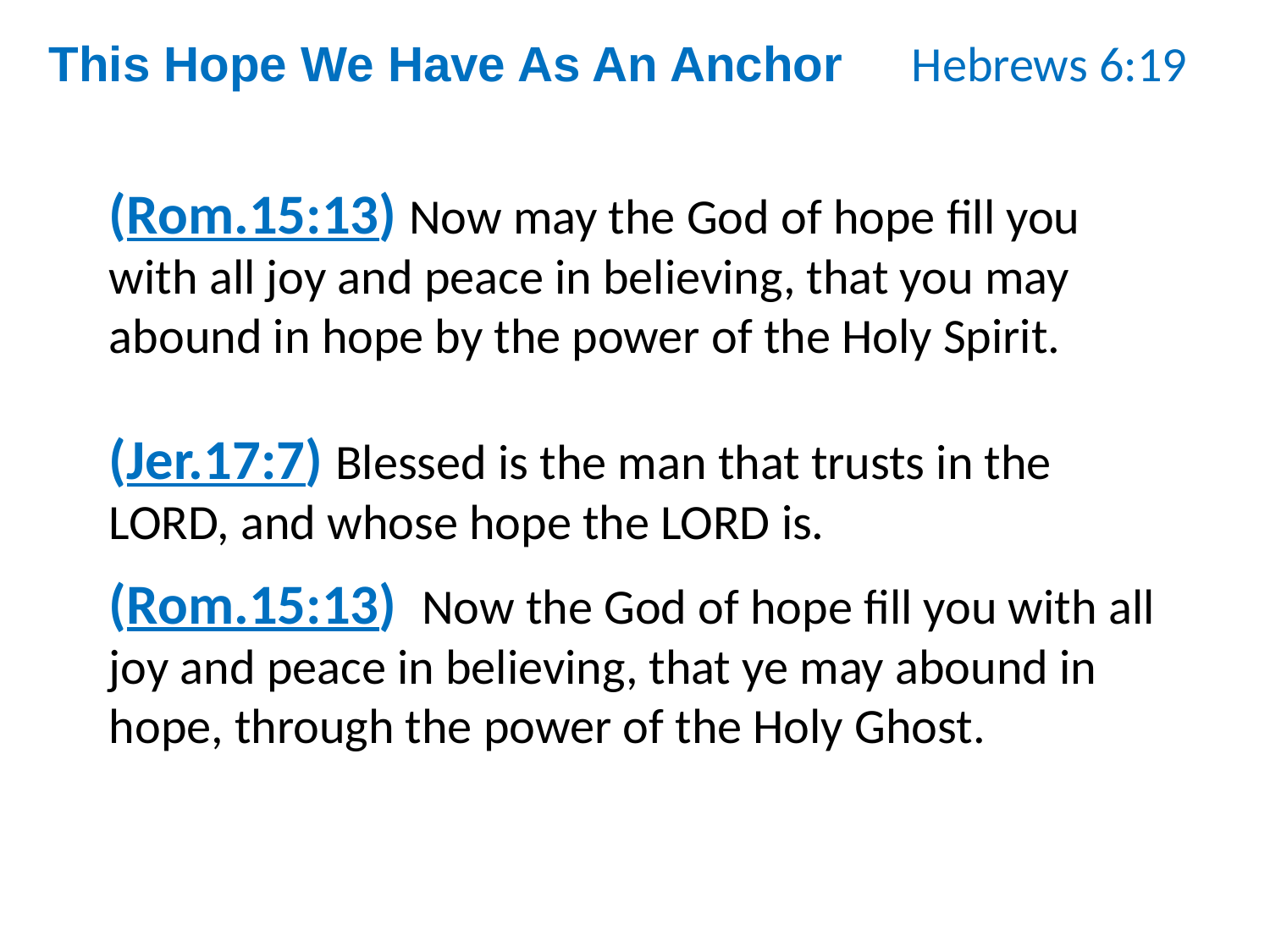

This Hope We Have As An Anchor     Hebrews 6:19
(Rom.15:13) Now may the God of hope fill you with all joy and peace in believing, that you may abound in hope by the power of the Holy Spirit.

(Jer.17:7) Blessed is the man that trusts in the LORD, and whose hope the LORD is.
(Rom.15:13)  Now the God of hope fill you with all joy and peace in believing, that ye may abound in hope, through the power of the Holy Ghost.